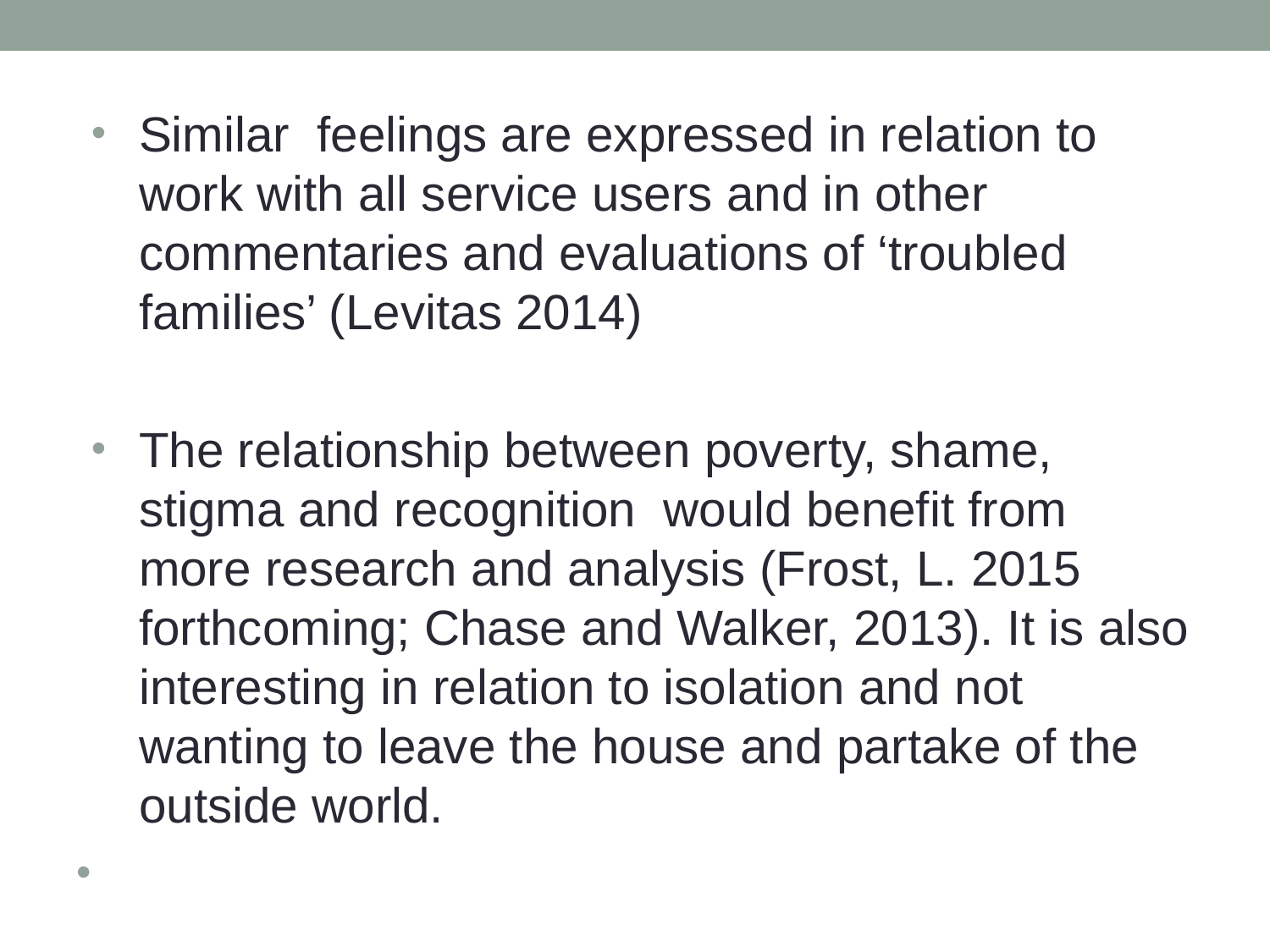

Similar  feelings are expressed in relation to work with all service users and in other commentaries and evaluations of ‘troubled families’ (Levitas 2014)

The relationship between poverty, shame, stigma and recognition  would benefit from more research and analysis (Frost, L. 2015 forthcoming; Chase and Walker, 2013). It is also interesting in relation to isolation and not wanting to leave the house and partake of the outside world.